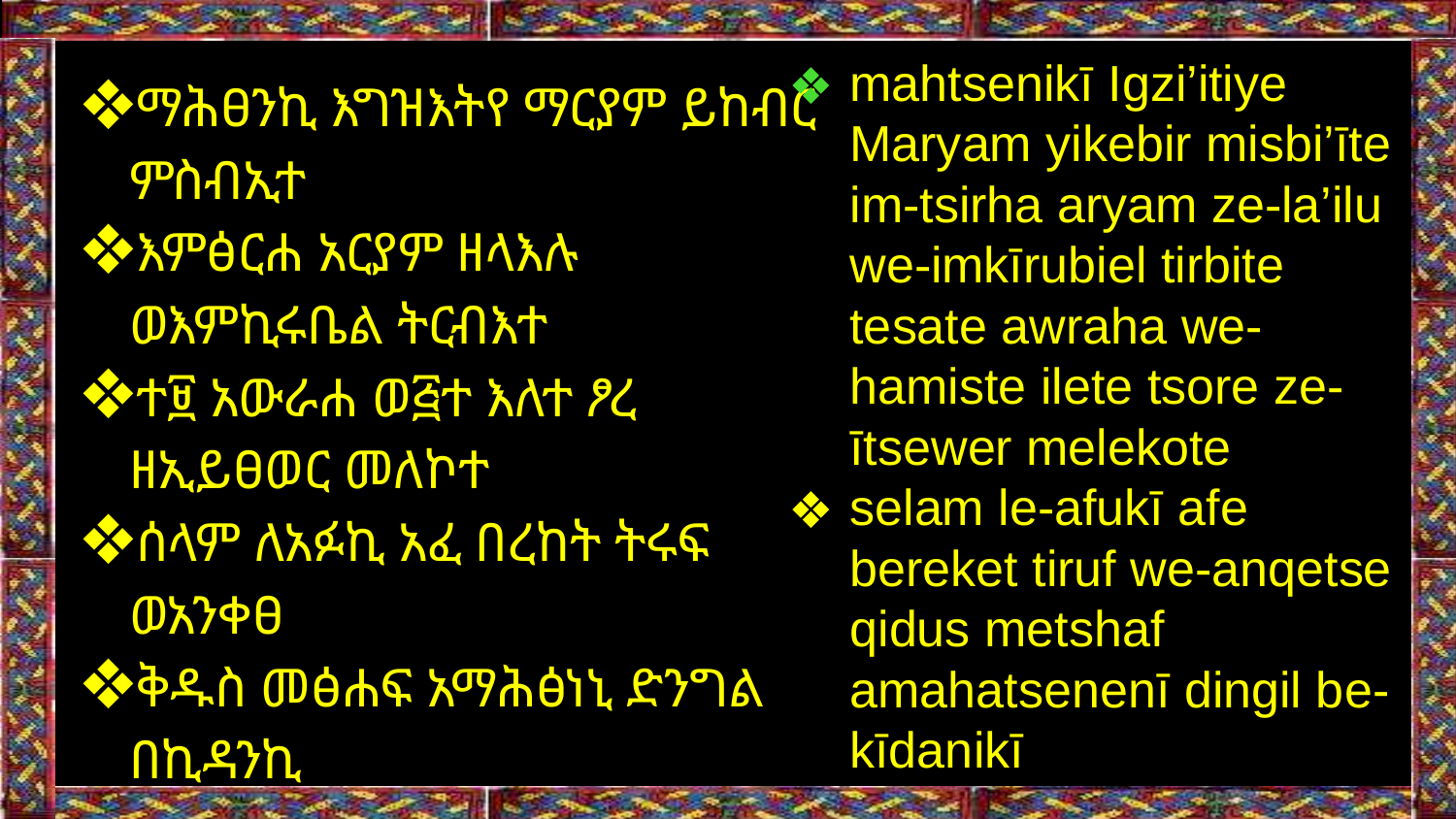

mahtsenikī Igzi’itiye Maryam yikebir misbi’īte im-tsirha aryam ze-la’ilu we-imkīrubiel tirbite tesate awraha we-hamiste ilete tsore ze-ītsewer melekote
selam le-afukī afe bereket tiruf we-anqetse qidus metshaf amahatsenenī dingil be-kīdanikī

ማሕፀንኪ እግዝእትየ ማርያም ይከብር ምስብኢተ
እምፅርሐ አርያም ዘላእሉ ወእምኪሩቤል ትርብእተ
ተ፱ አውራሐ ወ፭ተ እለተ ፆረ ዘኢይፀወር መለኮተ
ሰላም ለአፉኪ አፈ በረከት ትሩፍ ወአንቀፀ
ቅዱስ መፅሐፍ አማሕፅነኒ ድንግል በኪዳንኪ